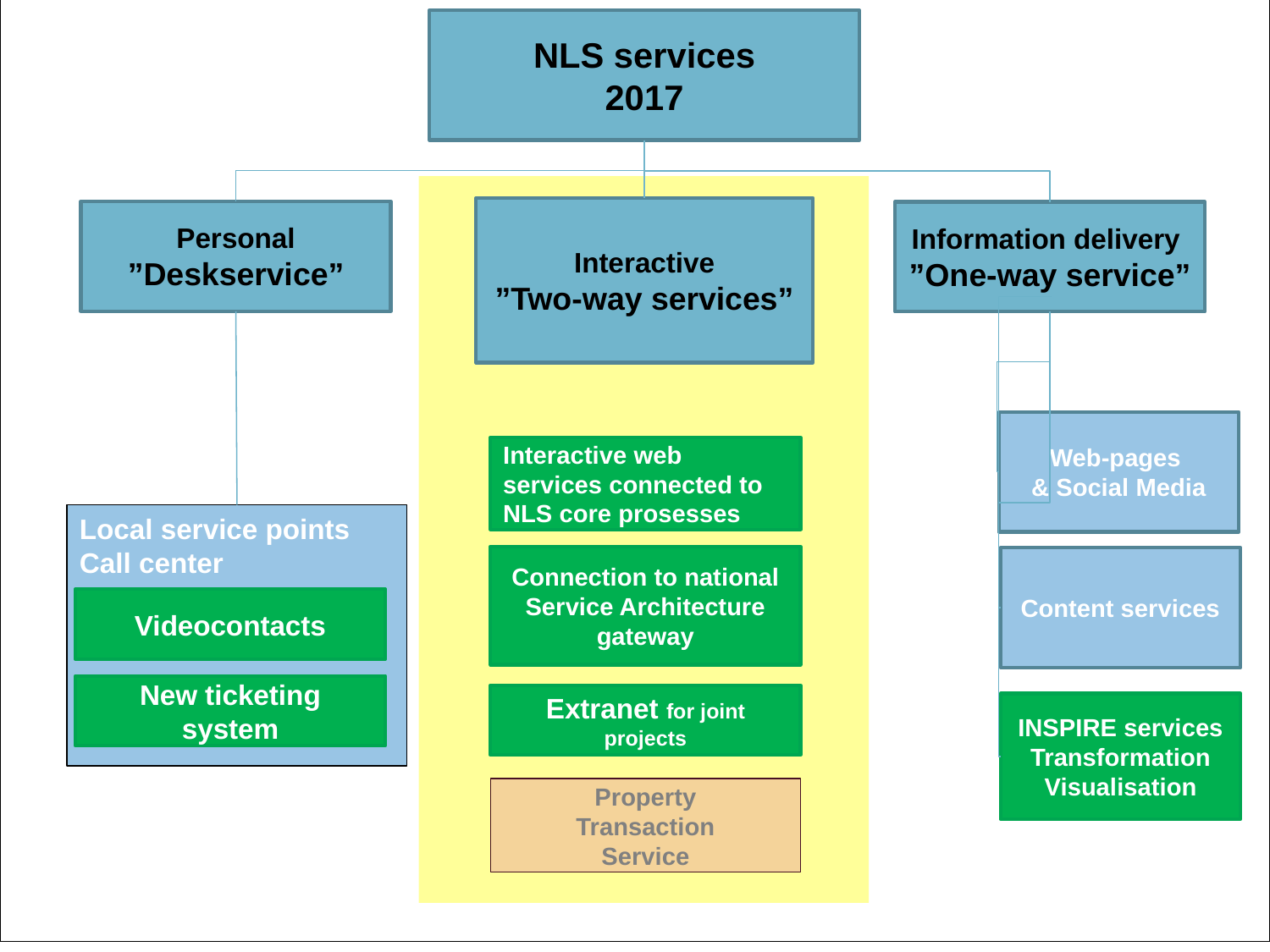

NLS services
2017

Interactive
”Two-way services”
Personal ”Deskservice”
Information delivery
”One-way service”
Web-pages
& Social Media
Interactive web services connected to NLS core prosesses
Local service points
Call center
Connection to national Service Architecture gateway
Content services
Videocontacts
New ticketing system
Extranet for joint projects
INSPIRE services
Transformation
Visualisation
Property
Transaction
Service